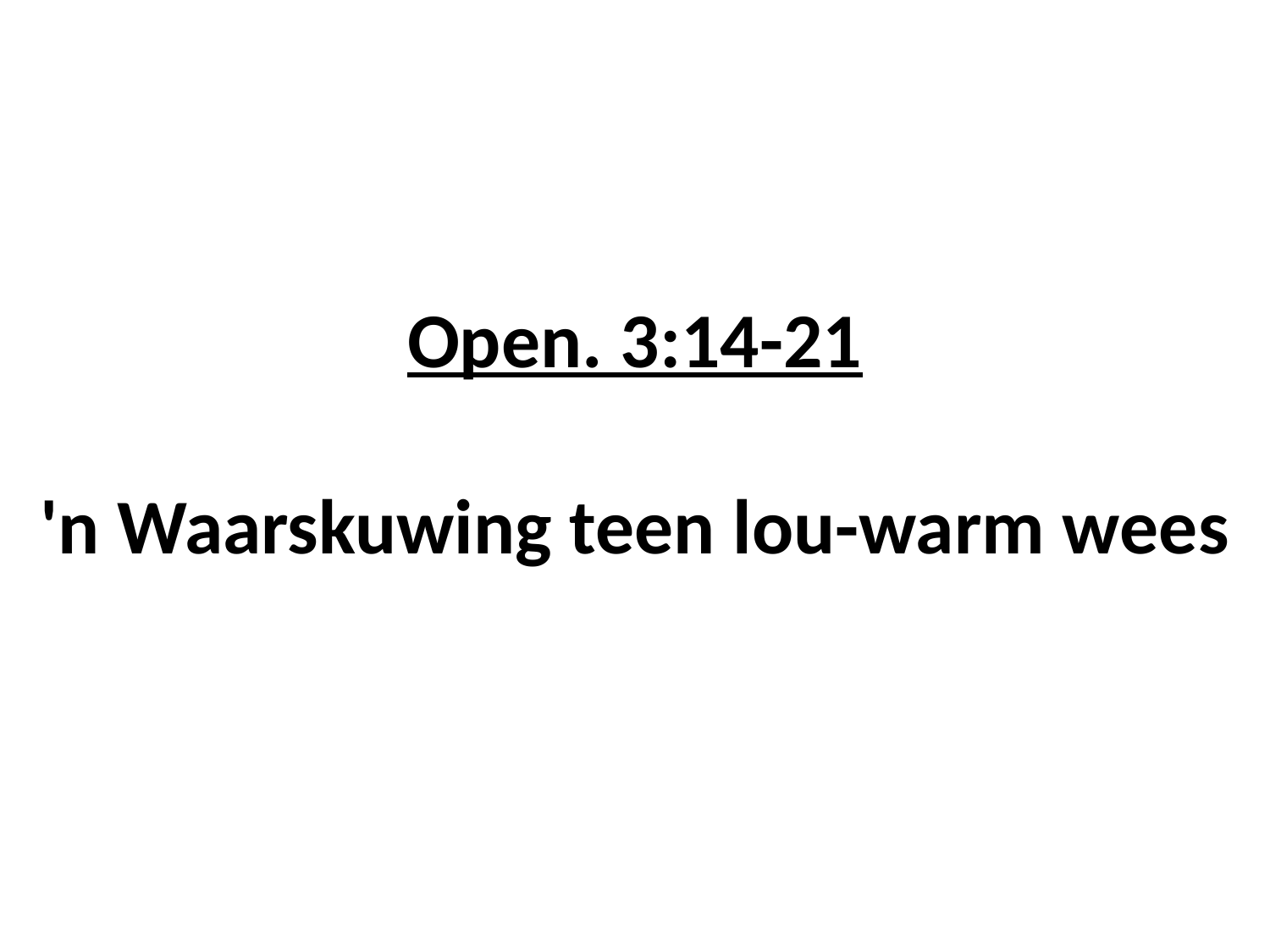

# Open. 3:14-21 'n Waarskuwing teen lou-warm wees